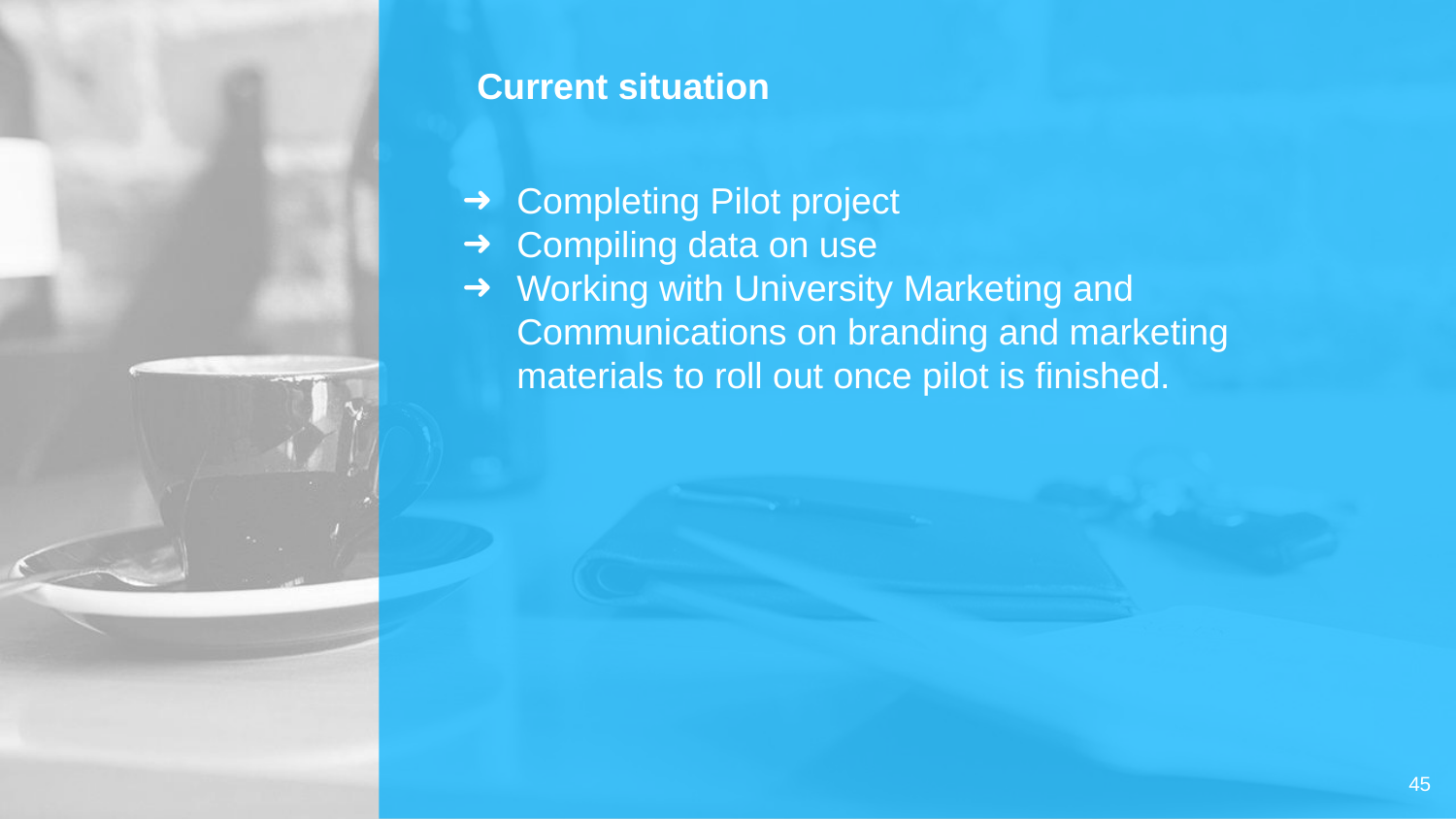

# Current situation
Completing Pilot project
Compiling data on use
Working with University Marketing and Communications on branding and marketing materials to roll out once pilot is finished.
45